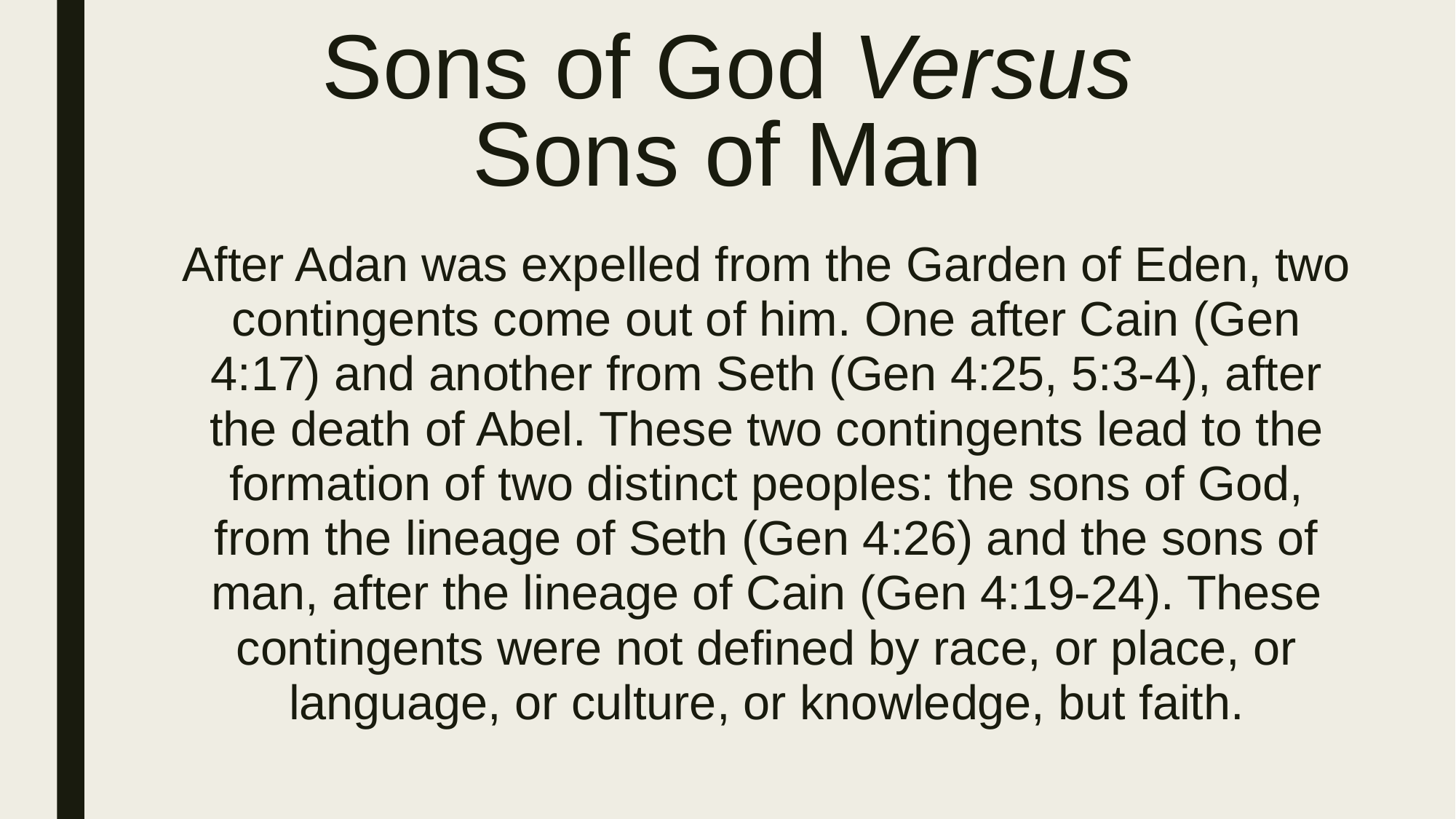

# Sons of God Versus Sons of Man
After Adan was expelled from the Garden of Eden, two contingents come out of him. One after Cain (Gen 4:17) and another from Seth (Gen 4:25, 5:3-4), after the death of Abel. These two contingents lead to the formation of two distinct peoples: the sons of God, from the lineage of Seth (Gen 4:26) and the sons of man, after the lineage of Cain (Gen 4:19-24). These contingents were not defined by race, or place, or language, or culture, or knowledge, but faith.